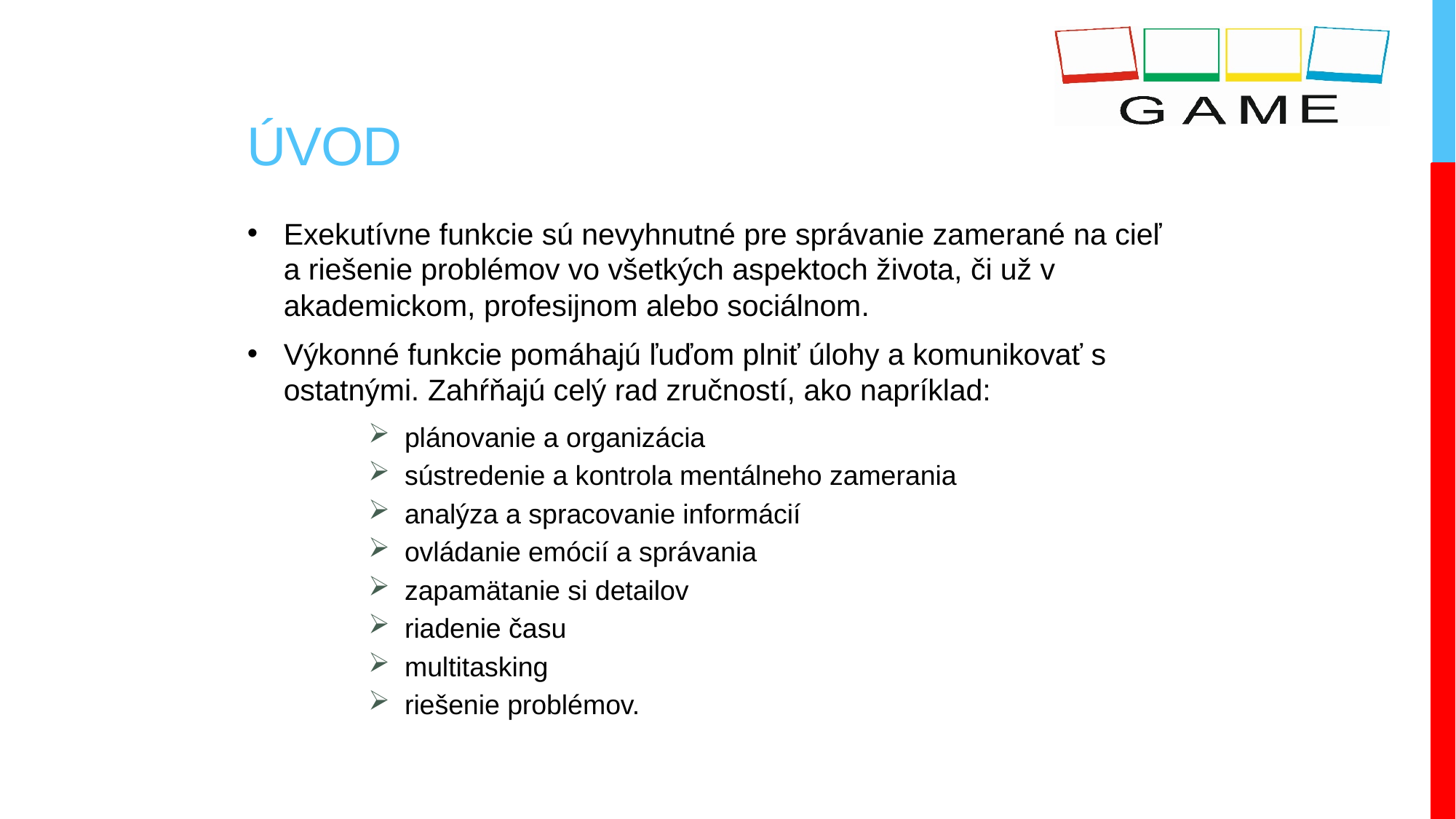

# Úvod
Exekutívne funkcie sú nevyhnutné pre správanie zamerané na cieľ a riešenie problémov vo všetkých aspektoch života, či už v akademickom, profesijnom alebo sociálnom.
Výkonné funkcie pomáhajú ľuďom plniť úlohy a komunikovať s ostatnými. Zahŕňajú celý rad zručností, ako napríklad:
plánovanie a organizácia
sústredenie a kontrola mentálneho zamerania
analýza a spracovanie informácií
ovládanie emócií a správania
zapamätanie si detailov
riadenie času
multitasking
riešenie problémov.